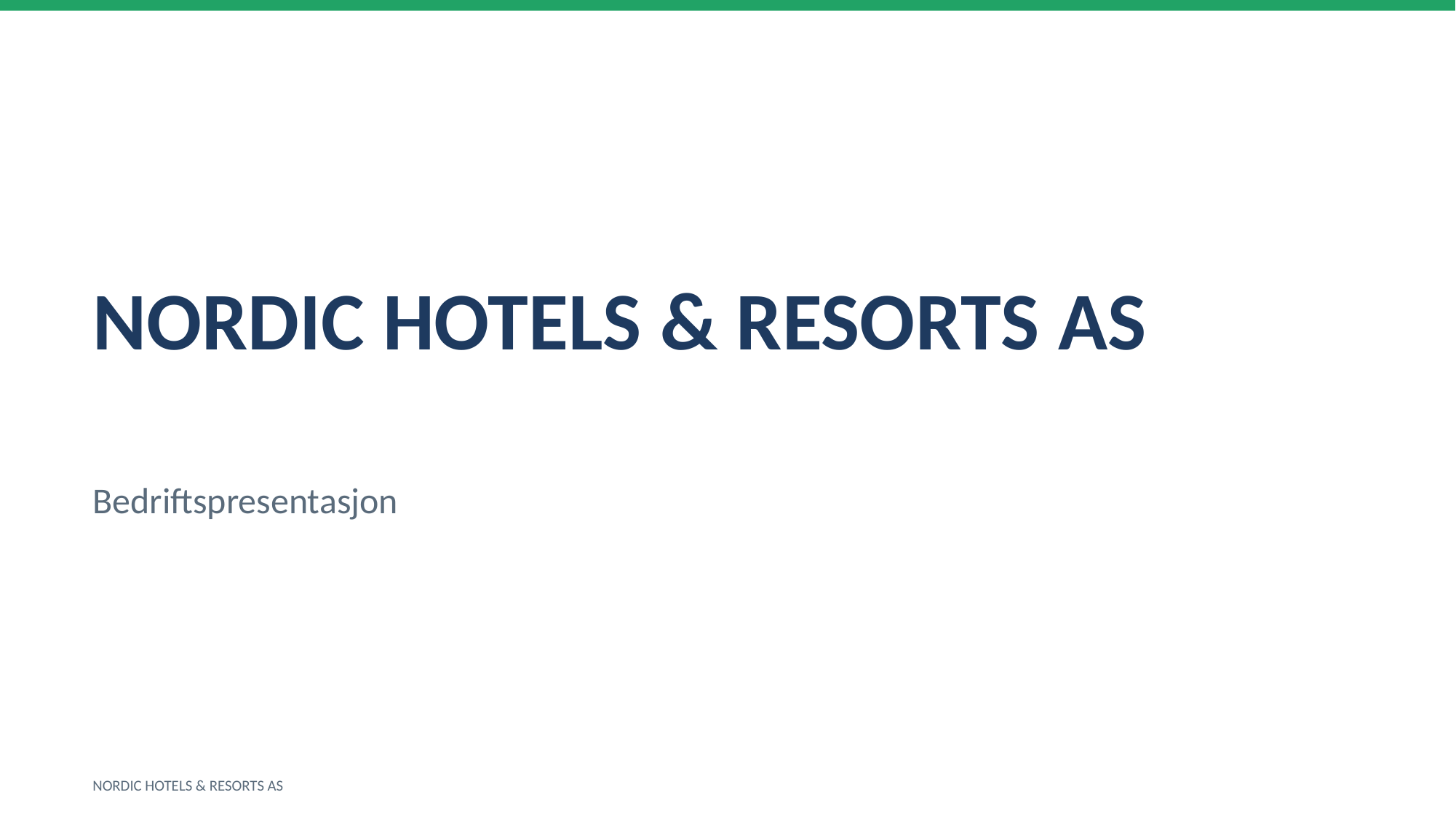

NORDIC HOTELS & RESORTS AS
Bedriftspresentasjon
NORDIC HOTELS & RESORTS AS